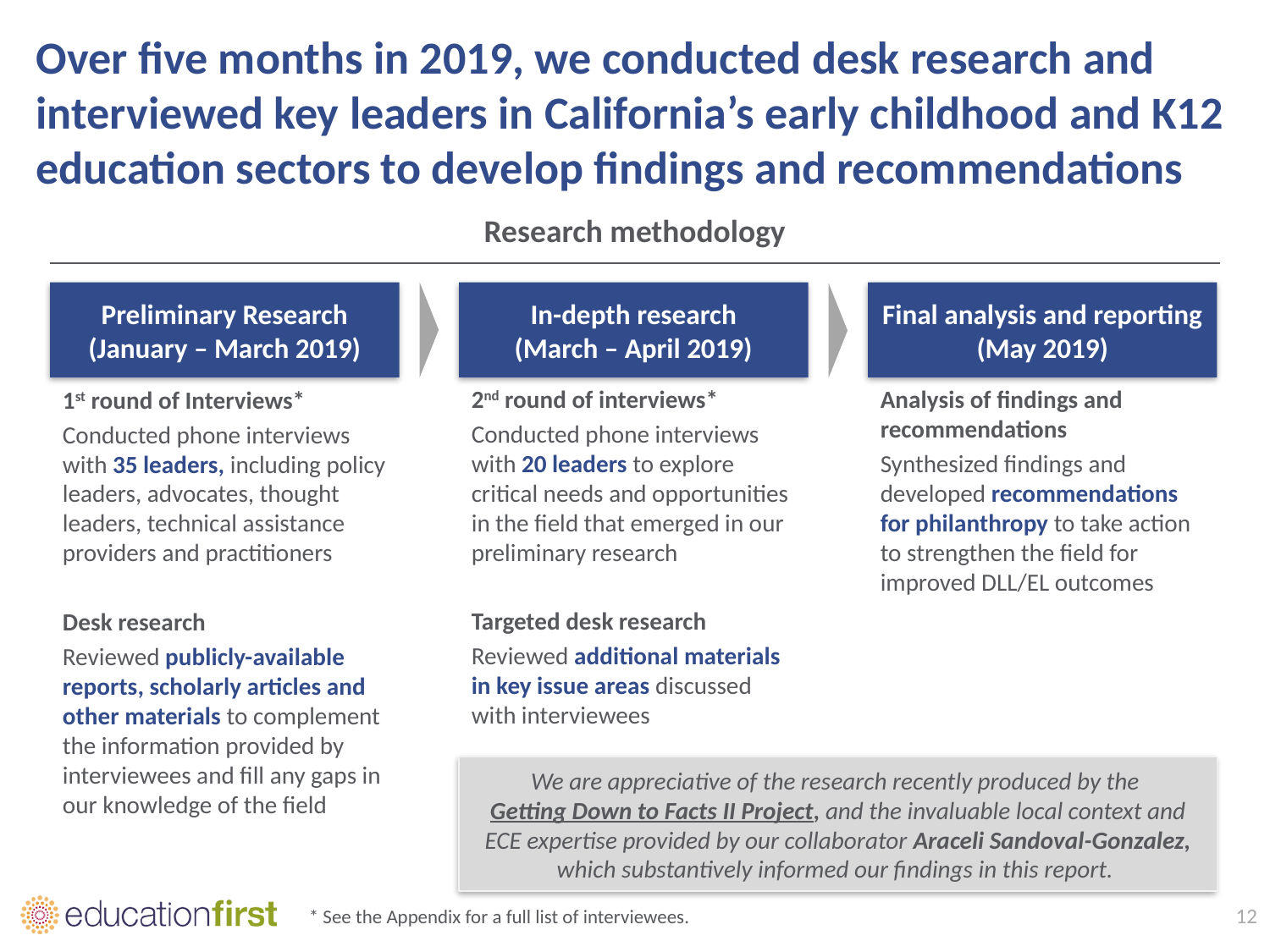

# Over five months in 2019, we conducted desk research and interviewed key leaders in California’s early childhood and K12 education sectors to develop findings and recommendations
| Research methodology |
| --- |
Preliminary Research
(January – March 2019)
In-depth research
(March – April 2019)
Final analysis and reporting
(May 2019)

Analysis of findings and recommendations
Synthesized findings and developed recommendations for philanthropy to take action to strengthen the field for improved DLL/EL outcomes
2nd round of interviews*
Conducted phone interviews with 20 leaders to explore critical needs and opportunities in the field that emerged in our preliminary research

Targeted desk research
Reviewed additional materials in key issue areas discussed with interviewees
1st round of Interviews*
Conducted phone interviews with 35 leaders, including policy leaders, advocates, thought leaders, technical assistance providers and practitioners

Desk research
Reviewed publicly-available reports, scholarly articles and other materials to complement the information provided by interviewees and fill any gaps in our knowledge of the field
We are appreciative of the research recently produced by the Getting Down to Facts II Project, and the invaluable local context and ECE expertise provided by our collaborator Araceli Sandoval-Gonzalez, which substantively informed our findings in this report.
12
* See the Appendix for a full list of interviewees.